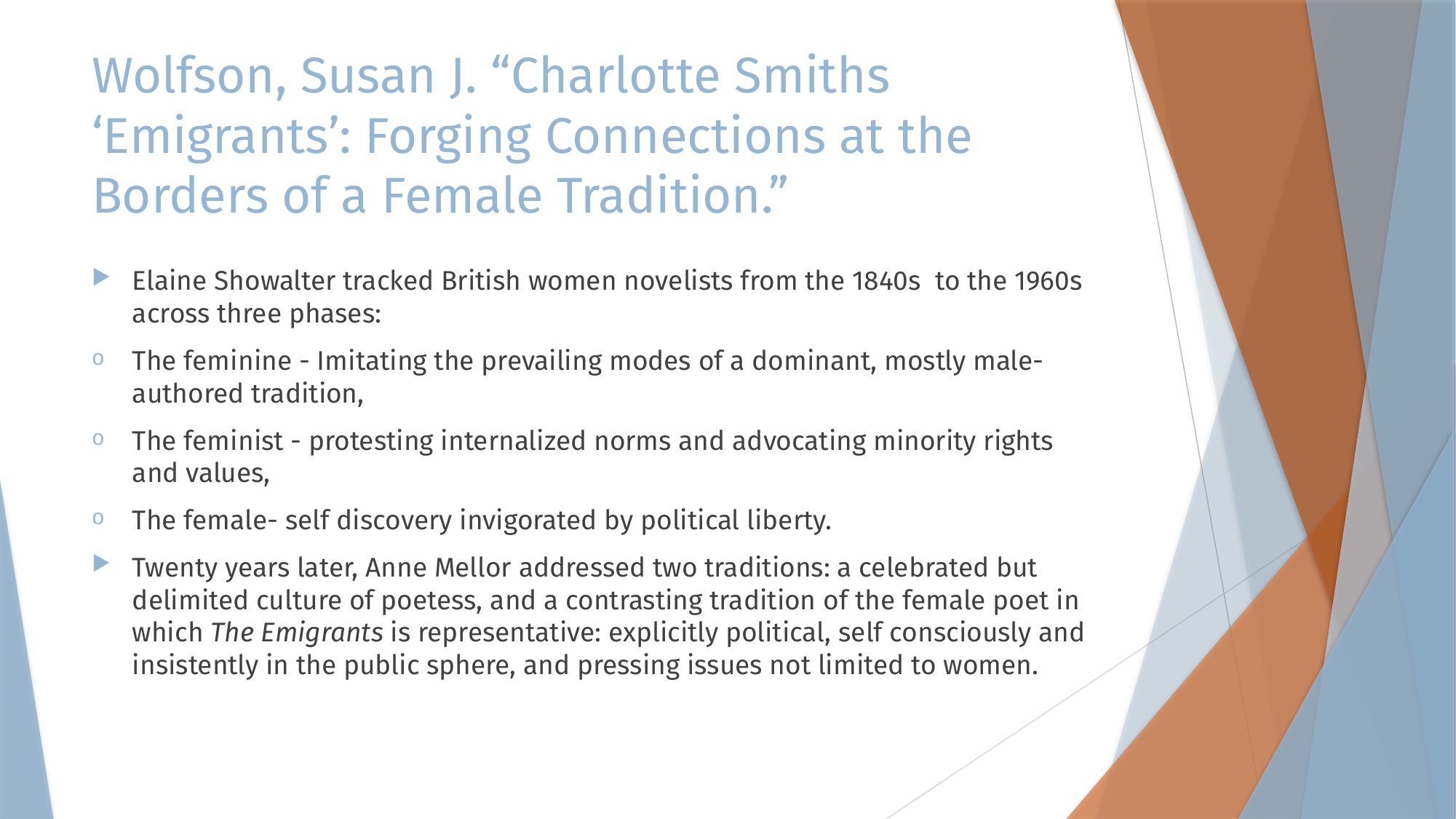

# Wolfson, Susan J. “Charlotte Smiths ‘Emigrants’: Forging Connections at the Borders of a Female Tradition.”
Elaine Showalter tracked British women novelists from the 1840s  to the 1960s across three phases:
The feminine - Imitating the prevailing modes of a dominant, mostly male-authored tradition,
The feminist - protesting internalized norms and advocating minority rights and values,
The female- self discovery invigorated by political liberty.
Twenty years later, Anne Mellor addressed two traditions: a celebrated but delimited culture of poetess, and a contrasting tradition of the female poet in which The Emigrants is representative: explicitly political, self consciously and insistently in the public sphere, and pressing issues not limited to women.